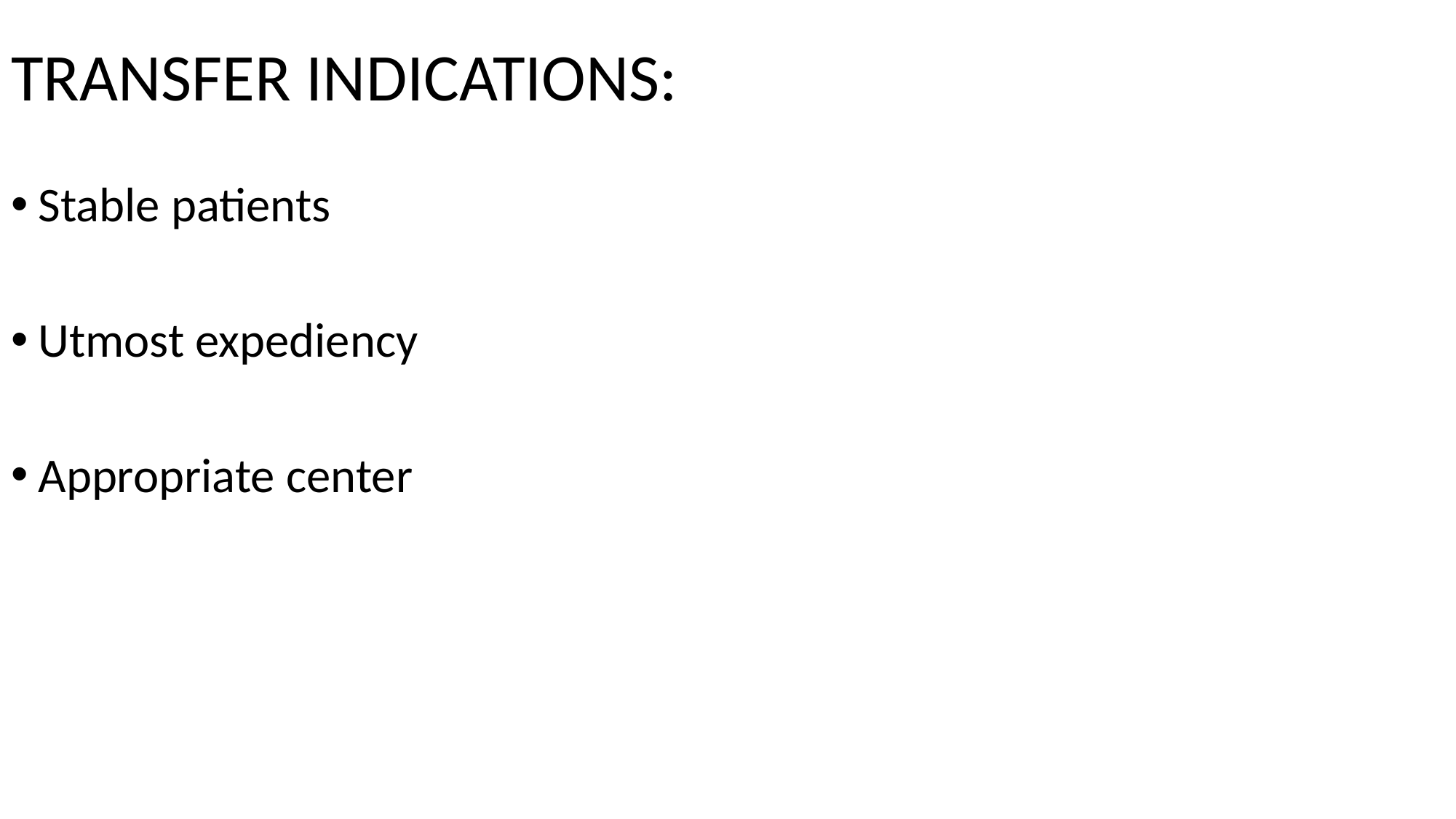

# TRANSFER INDICATIONS:
Stable patients

Utmost expediency

Appropriate center